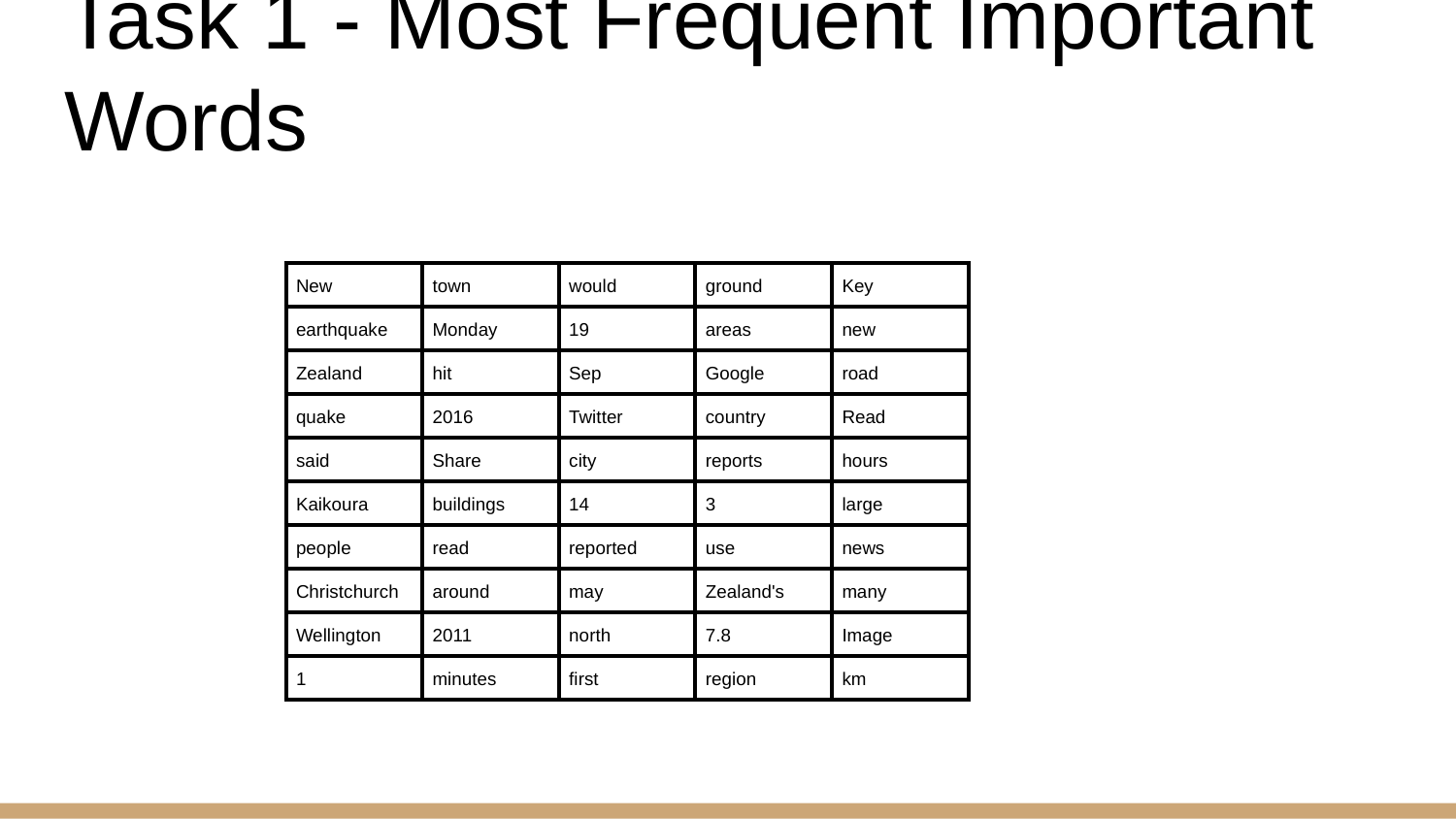

# Task 1 - Most Frequent Important Words
| New | town | would | ground | Key |
| --- | --- | --- | --- | --- |
| earthquake | Monday | 19 | areas | new |
| Zealand | hit | Sep | Google | road |
| quake | 2016 | Twitter | country | Read |
| said | Share | city | reports | hours |
| Kaikoura | buildings | 14 | 3 | large |
| people | read | reported | use | news |
| Christchurch | around | may | Zealand's | many |
| Wellington | 2011 | north | 7.8 | Image |
| 1 | minutes | first | region | km |